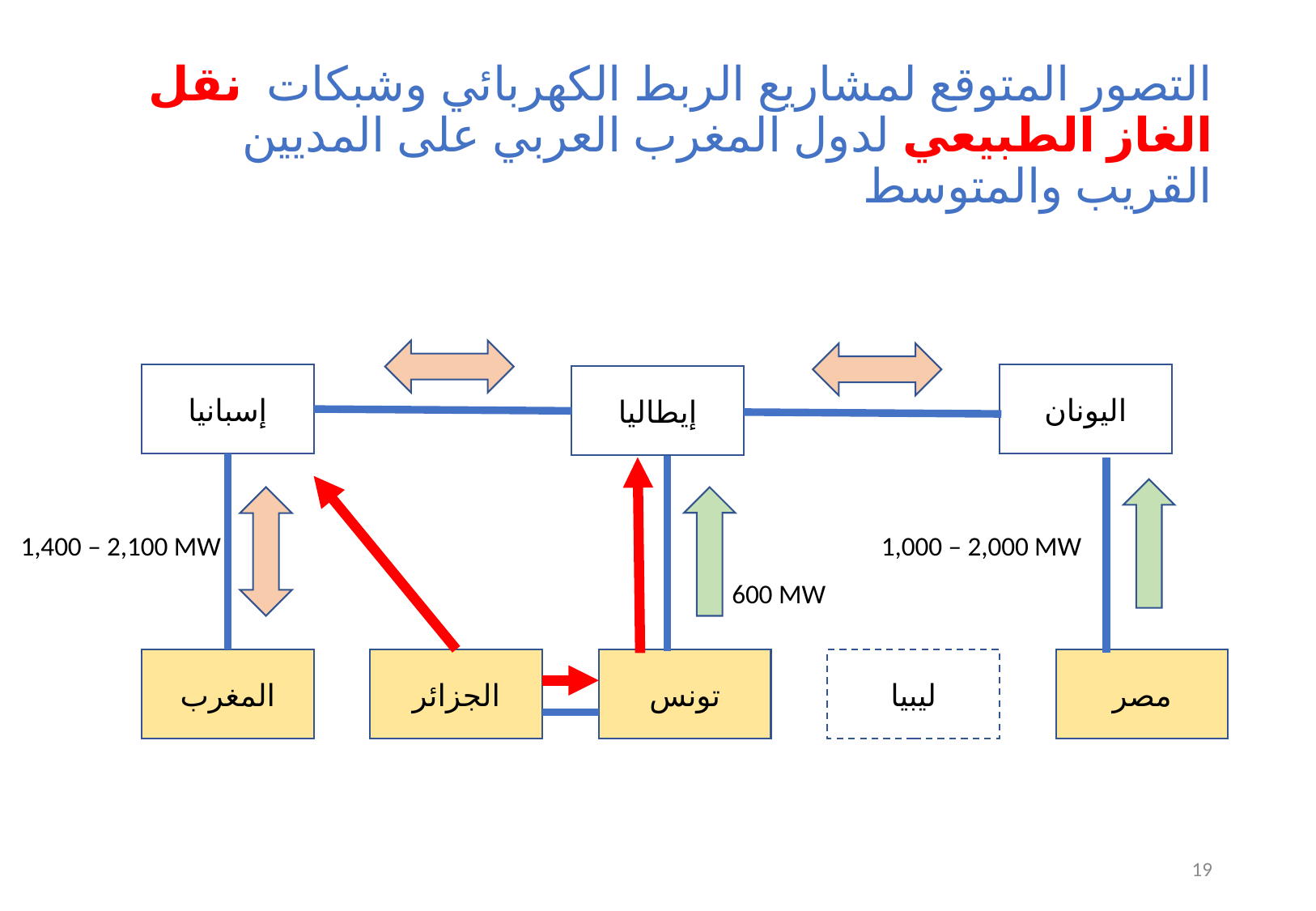

# التصور المتوقع لمشاريع الربط الكهربائي وشبكات  نقل الغاز الطبيعي لدول المغرب العربي على المديين القريب والمتوسط

إسبانيا
اليونان
إيطاليا

1,400 – 2,100 MW
1,000 – 2,000 MW
600 MW
المغرب
الجزائر
تونس
ليبيا
مصر
19